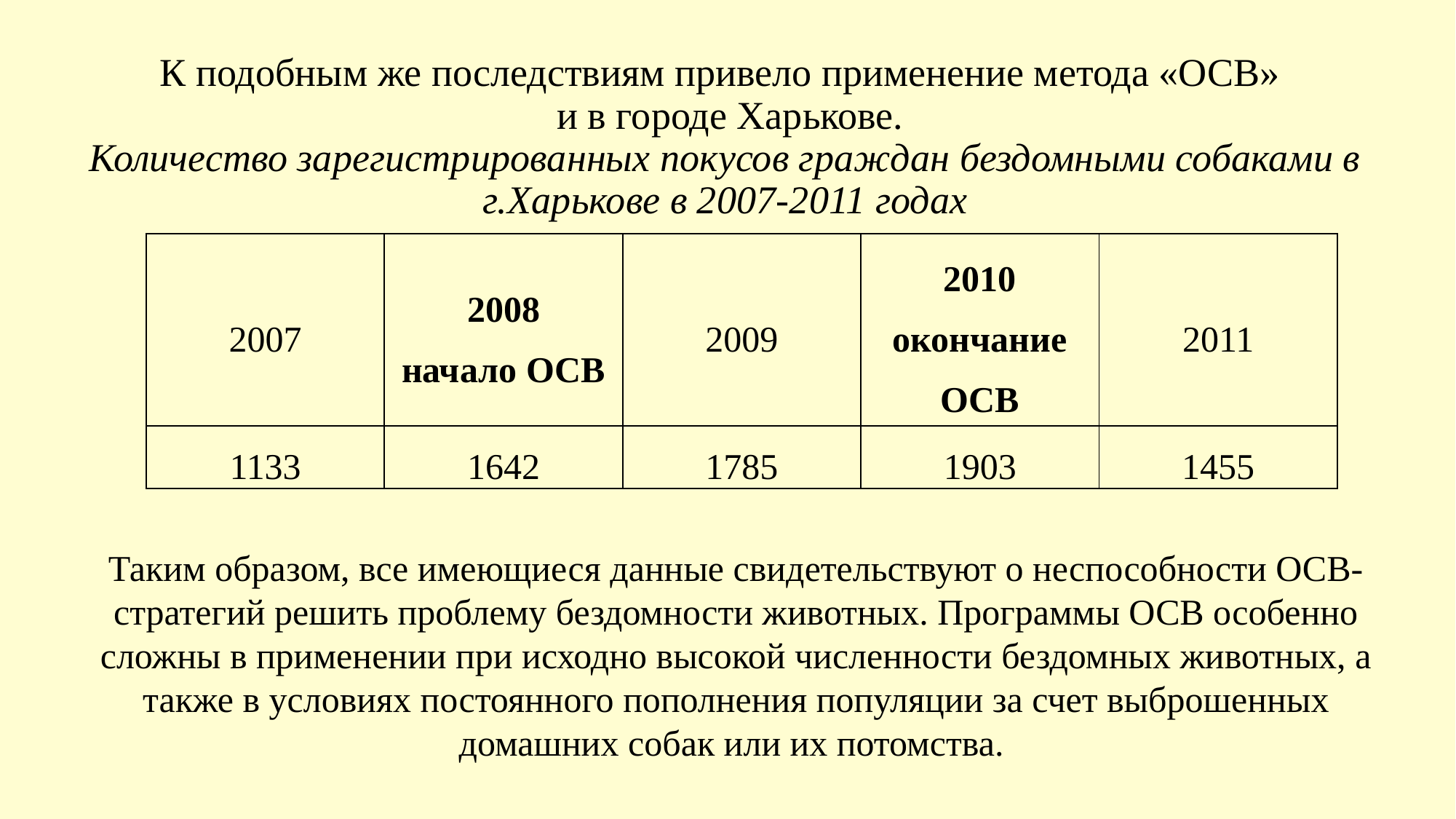

# К подобным же последствиям привело применение метода «ОСВ» и в городе Харькове. Количество зарегистрированных покусов граждан бездомными собаками в г.Харькове в 2007-2011 годах
| 2007 | 2008 начало ОСВ | 2009 | 2010 окончание ОСВ | 2011 |
| --- | --- | --- | --- | --- |
| 1133 | 1642 | 1785 | 1903 | 1455 |
Таким образом, все имеющиеся данные свидетельствуют о неспособности ОСВ-стратегий решить проблему бездомности животных. Программы ОСВ особенно сложны в применении при исходно высокой численности бездомных животных, а также в условиях постоянного пополнения популяции за счет выброшенных домашних собак или их потомства.